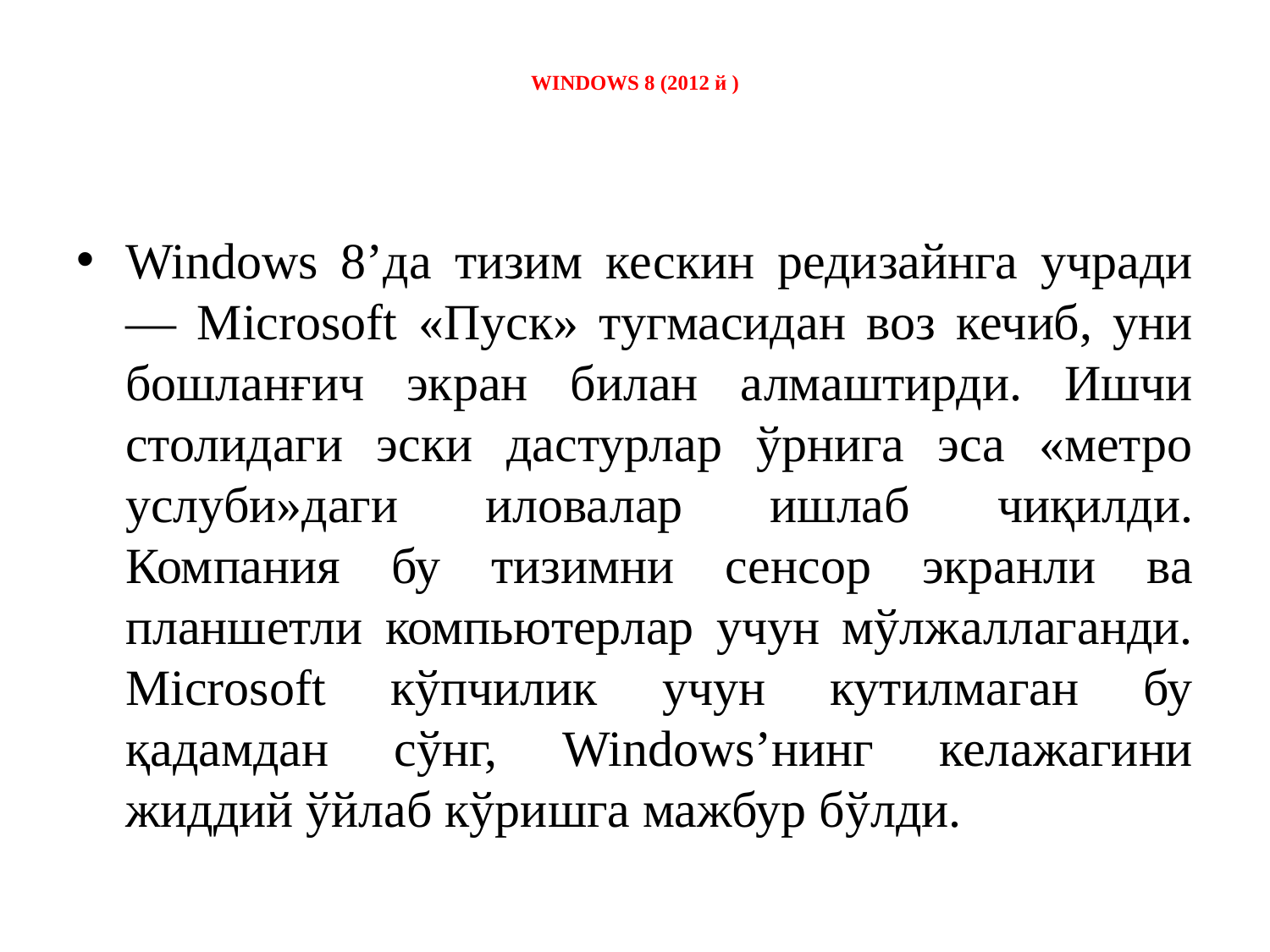

# WINDOWS 8 (2012 й )
Windows 8’да тизим кескин редизайнга учради — Microsoft «Пуск» тугмасидан воз кечиб, уни бошланғич экран билан алмаштирди. Ишчи столидаги эски дастурлар ўрнига эса «метро услуби»даги иловалар ишлаб чиқилди. Компания бу тизимни сенсор экранли ва планшетли компьютерлар учун мўлжаллаганди. Microsoft кўпчилик учун кутилмаган бу қадамдан сўнг, Windows’нинг келажагини жиддий ўйлаб кўришга мажбур бўлди.